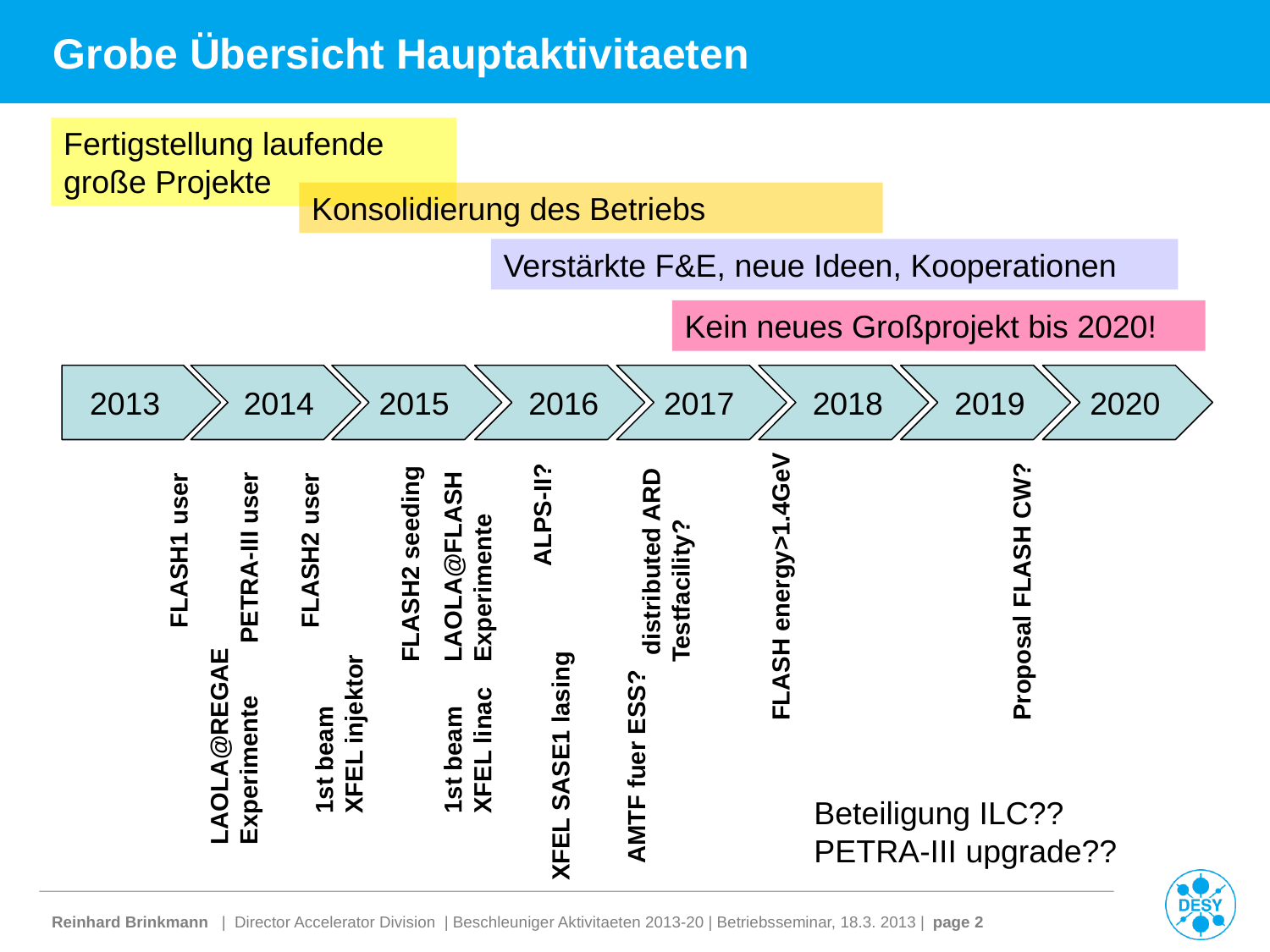

# Grobe Übersicht Hauptaktivitaeten
Fertigstellung laufende große Projekte
Konsolidierung des Betriebs
Verstärkte F&E, neue Ideen, Kooperationen
Kein neues Großprojekt bis 2020!

2013
2014
2015
2016
2017
2018
2019
2020
ALPS-II?
LAOLA@FLASH Experimente
 distributed ARD Testfacility?
FLASH1 user
FLASH2 user
PETRA-III user
FLASH2 seeding
FLASH energy>1.4GeV
Proposal FLASH CW?
1st beam XFEL injektor
1st beam XFEL linac
LAOLA@REGAEExperimente
XFEL SASE1 lasing
AMTF fuer ESS?
Beteiligung ILC??
PETRA-III upgrade??